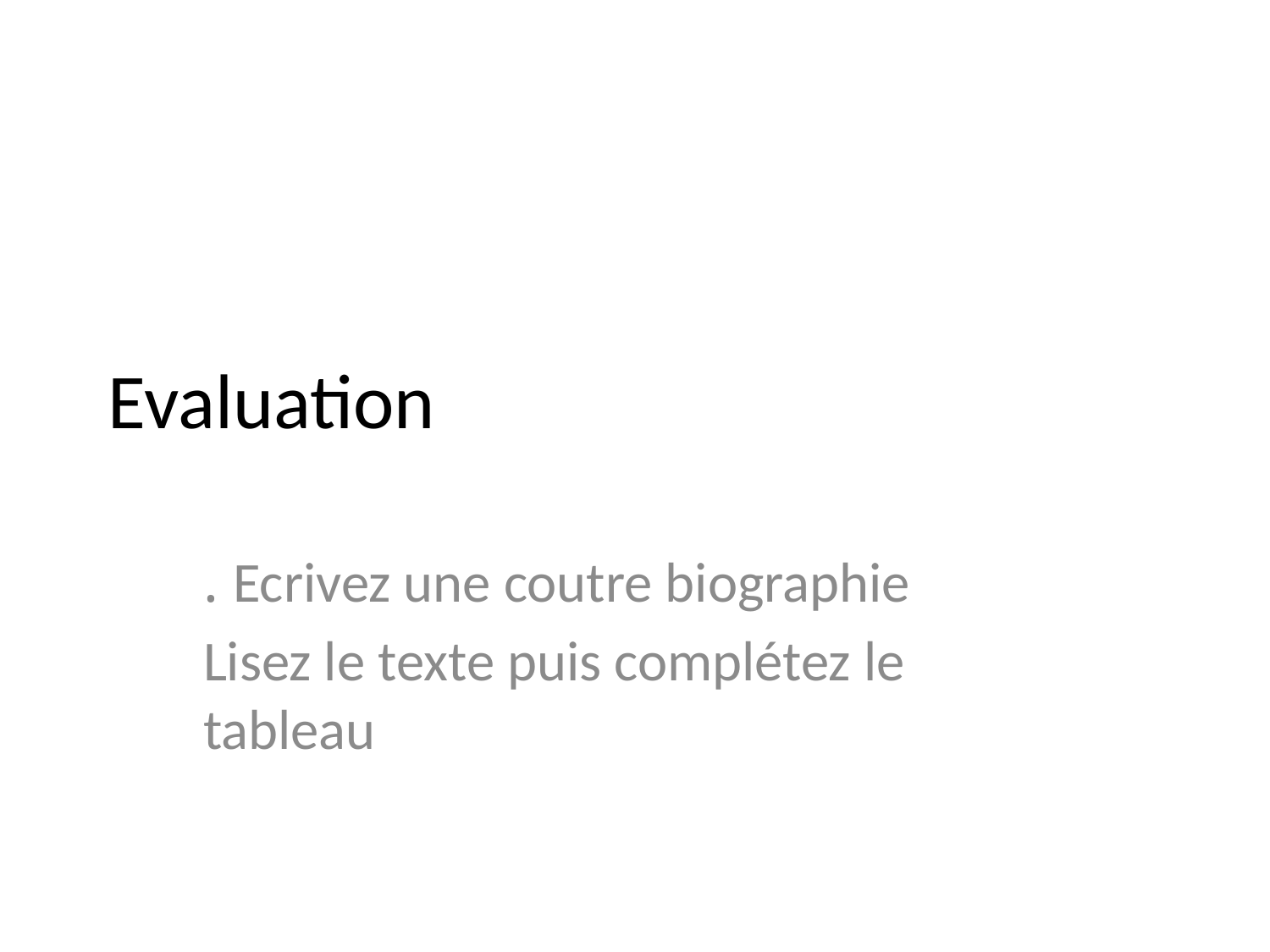

# Evaluation
Ecrivez une coutre biographie .
Lisez le texte puis complétez le tableau